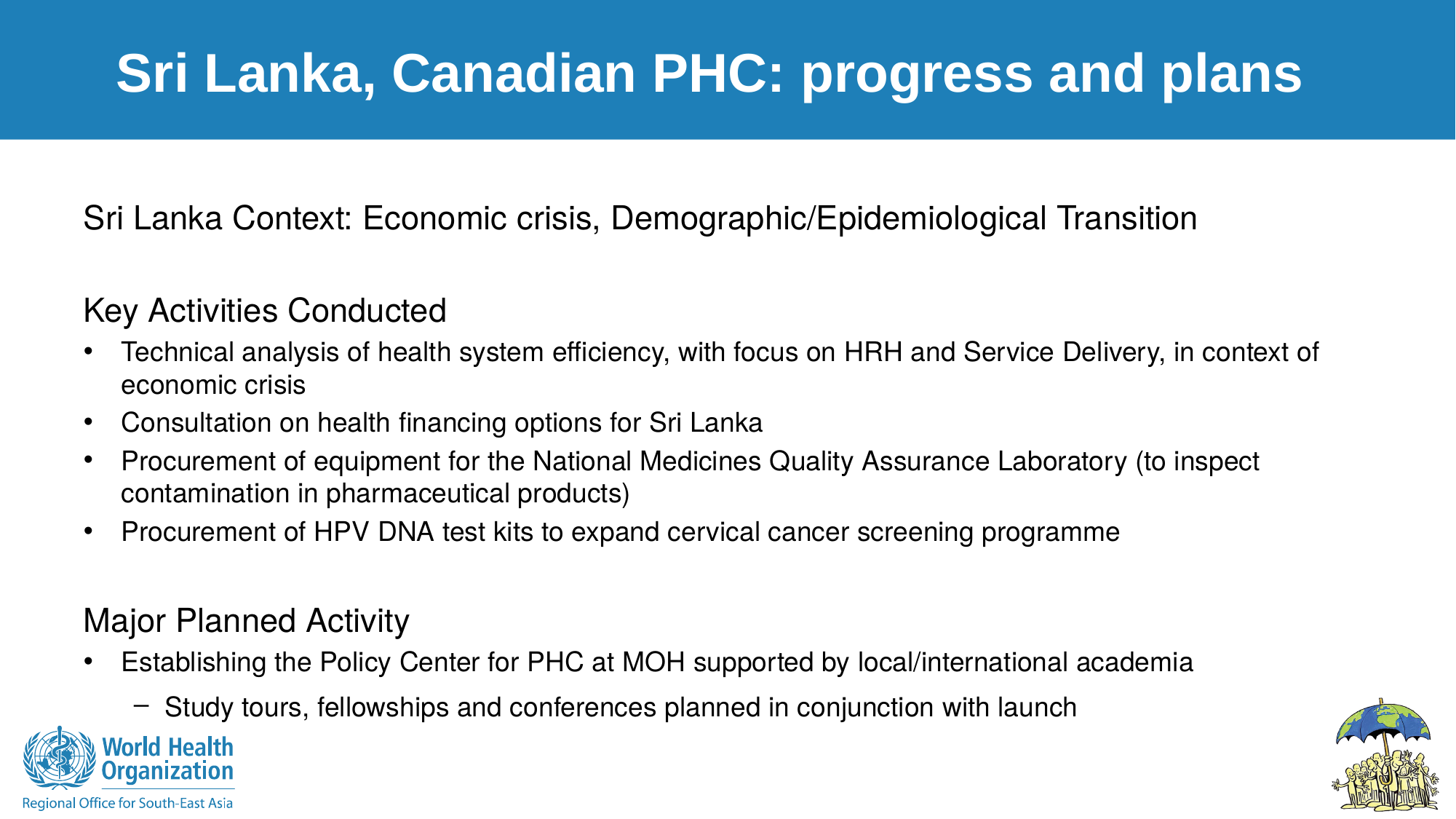

# Sri Lanka, Canadian PHC: progress and plans
Sri Lanka Context: Economic crisis, Demographic/Epidemiological Transition

Key Activities Conducted
Technical analysis of health system efficiency, with focus on HRH and Service Delivery, in context of economic crisis
Consultation on health financing options for Sri Lanka
Procurement of equipment for the National Medicines Quality Assurance Laboratory (to inspect contamination in pharmaceutical products)
Procurement of HPV DNA test kits to expand cervical cancer screening programme

Major Planned Activity
Establishing the Policy Center for PHC at MOH supported by local/international academia
Study tours, fellowships and conferences planned in conjunction with launch